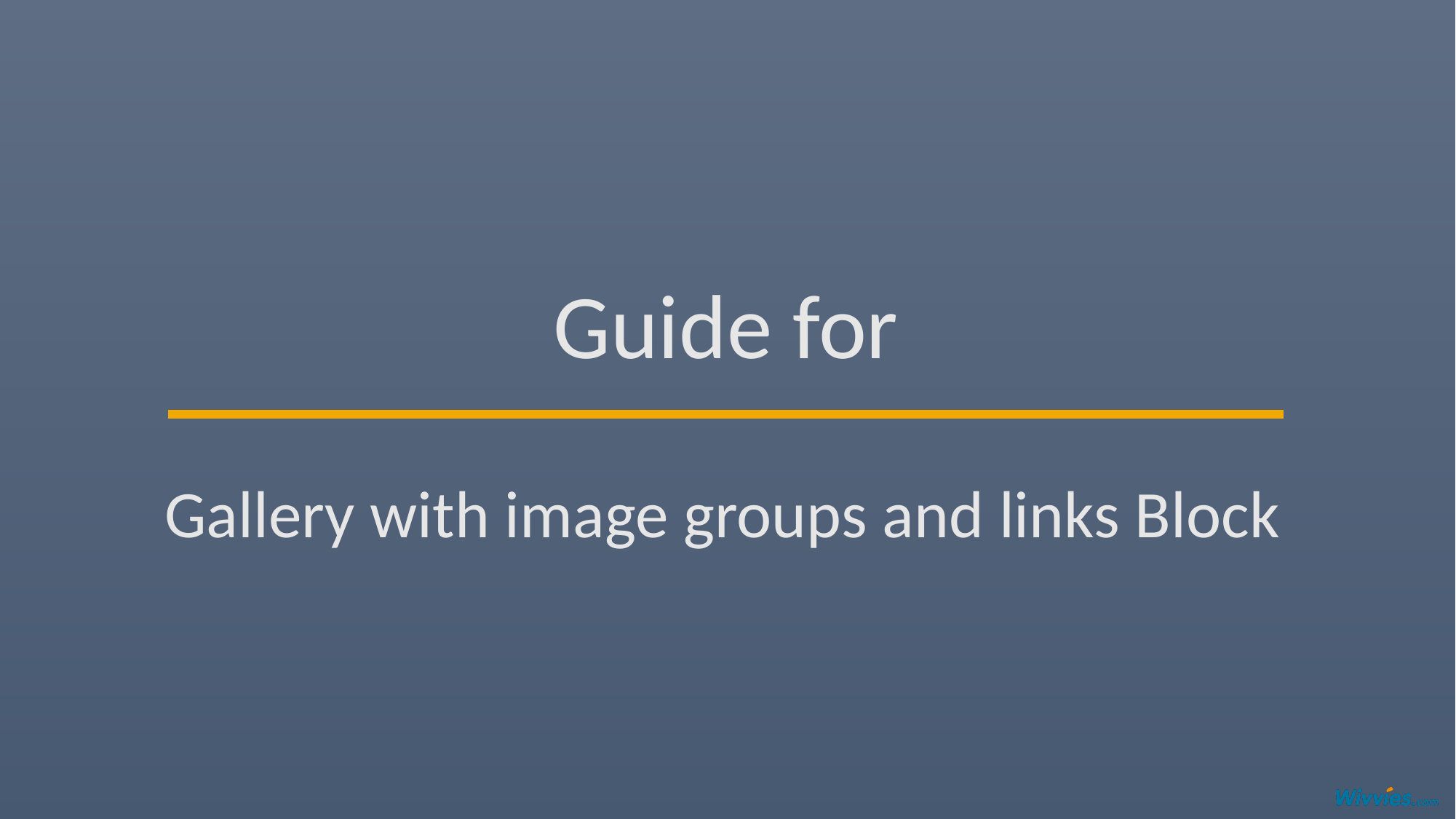

# Guide for
Gallery with image groups and links Block